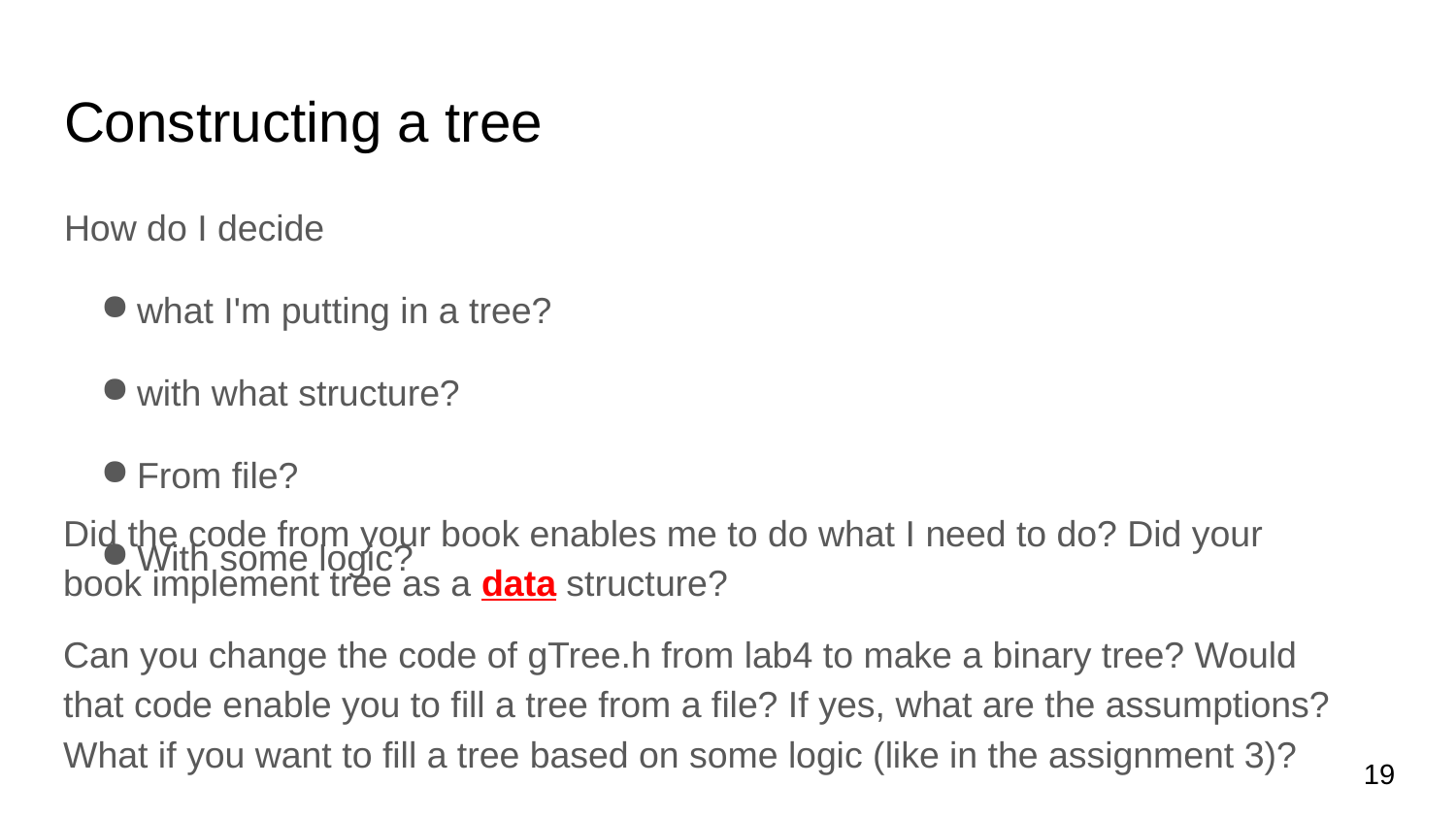

# Constructing a tree
How do I decide
what I'm putting in a tree?
with what structure?
From file?
With some logic?

Did the code from your book enables me to do what I need to do? Did your book implement tree as a data structure?

Can you change the code of gTree.h from lab4 to make a binary tree? Would that code enable you to fill a tree from a file? If yes, what are the assumptions? What if you want to fill a tree based on some logic (like in the assignment 3)?

19